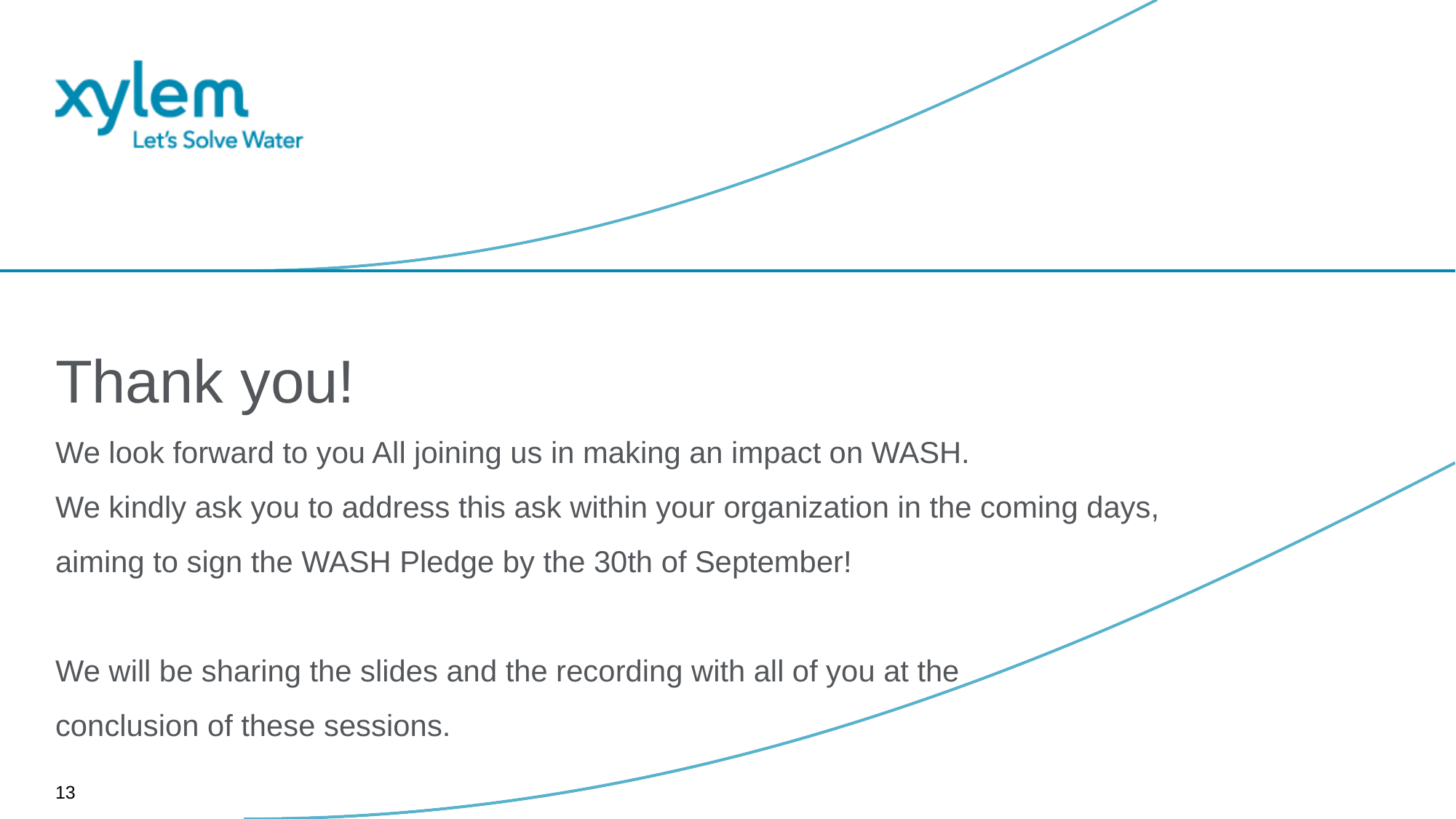

# Thank you! We look forward to you All joining us in making an impact on WASH. We kindly ask you to address this ask within your organization in the coming days, aiming to sign the WASH Pledge by the 30th of September! We will be sharing the slides and the recording with all of you at the conclusion of these sessions.
13